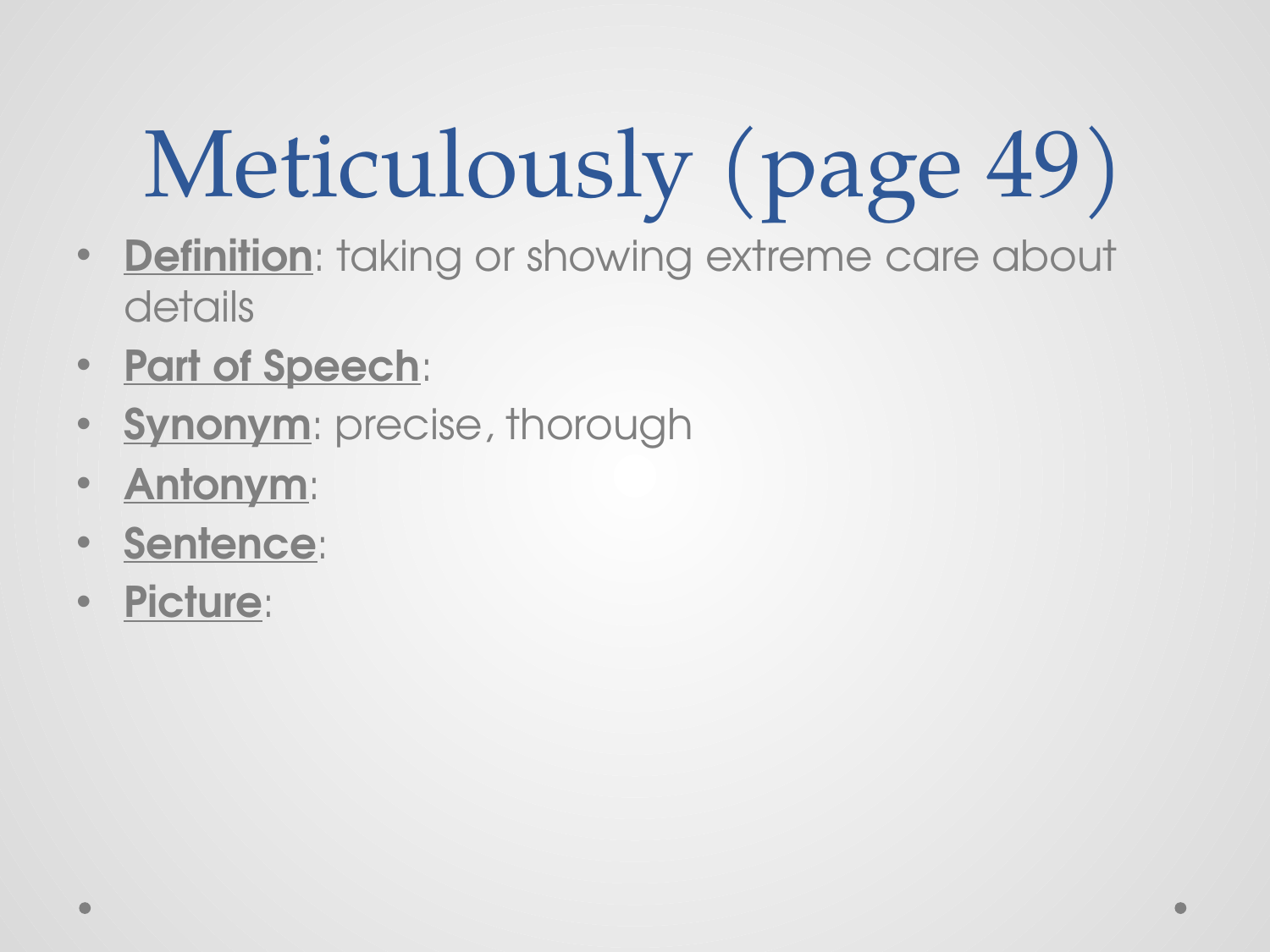

# Meticulously (page 49)
Definition: taking or showing extreme care about details
Part of Speech:
Synonym: precise, thorough
Antonym:
Sentence:
Picture: